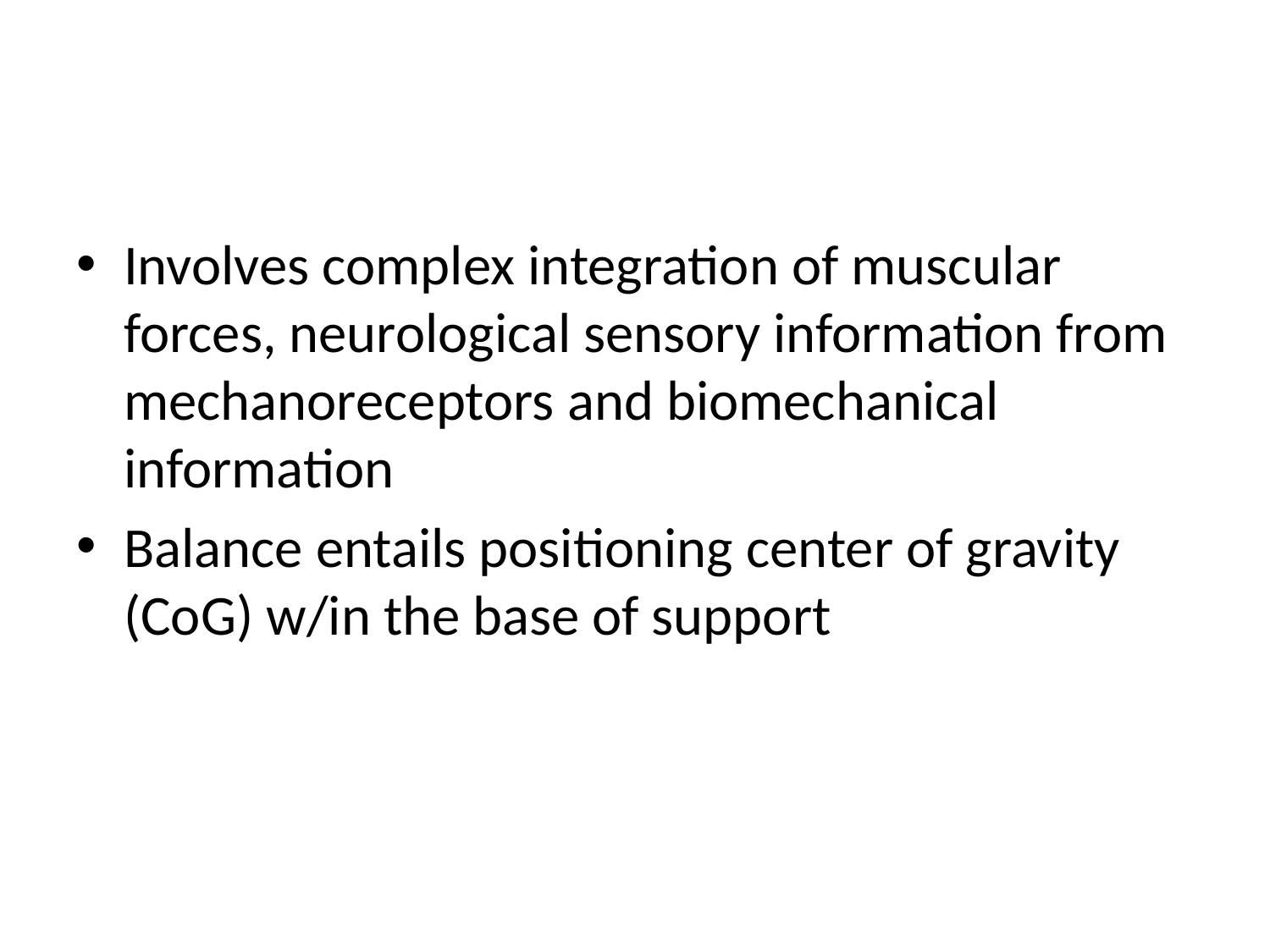

#
Involves complex integration of muscular forces, neurological sensory information from mechanoreceptors and biomechanical information
Balance entails positioning center of gravity (CoG) w/in the base of support